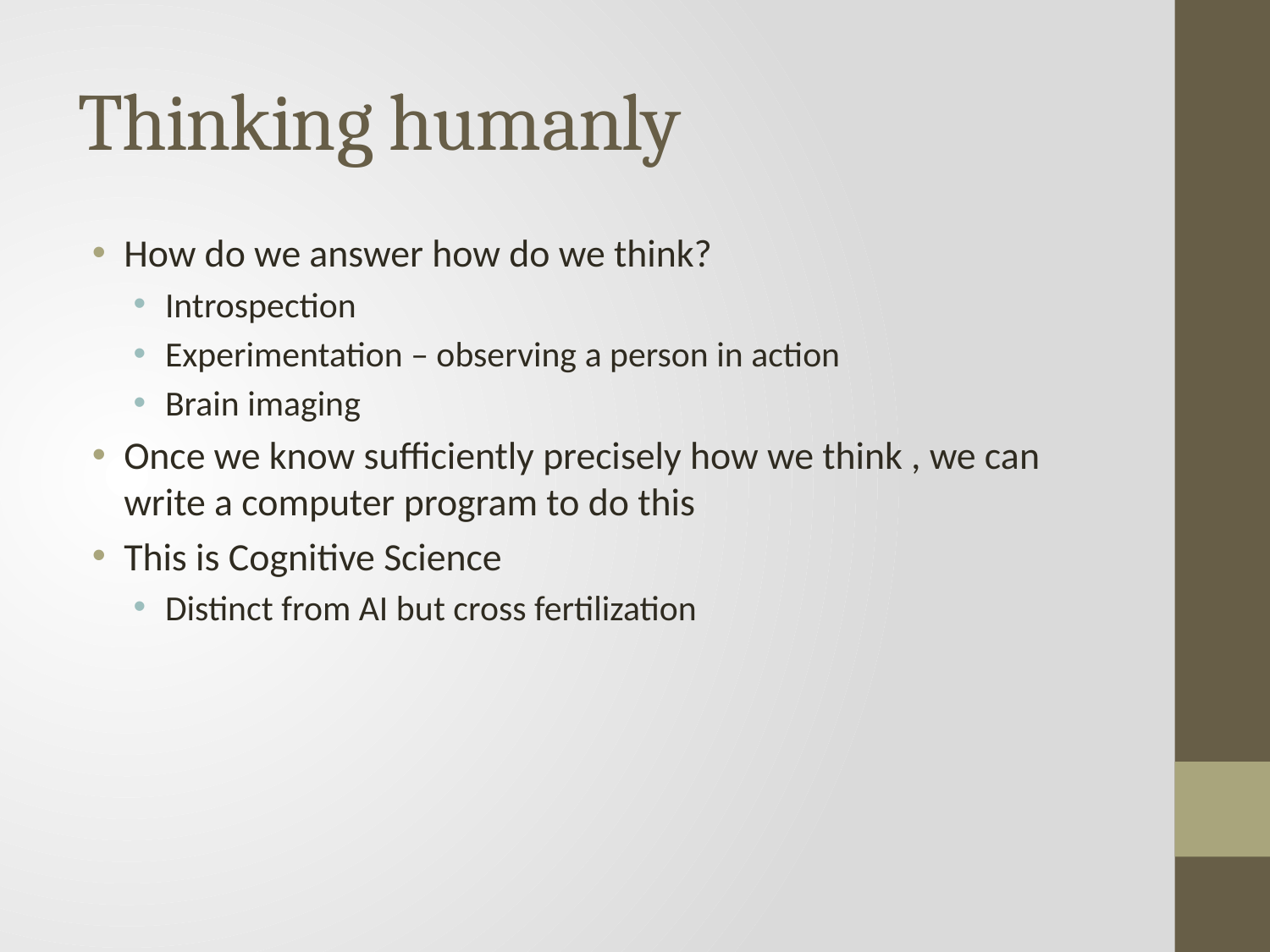

# Thinking humanly
How do we answer how do we think?
Introspection
Experimentation – observing a person in action
Brain imaging
Once we know sufficiently precisely how we think , we can write a computer program to do this
This is Cognitive Science
Distinct from AI but cross fertilization